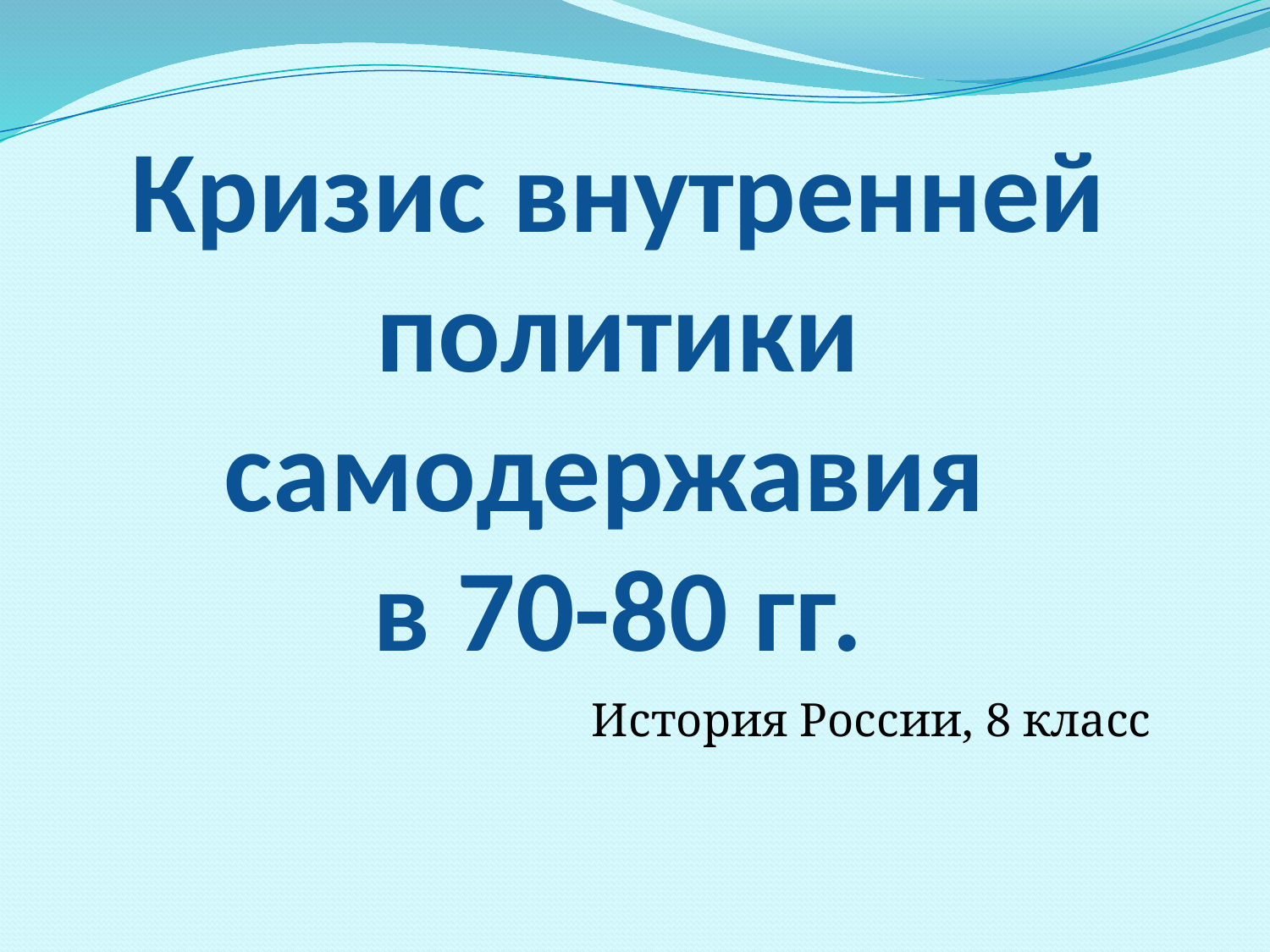

# Кризис внутренней политики самодержавия в 70-80 гг.
История России, 8 класс